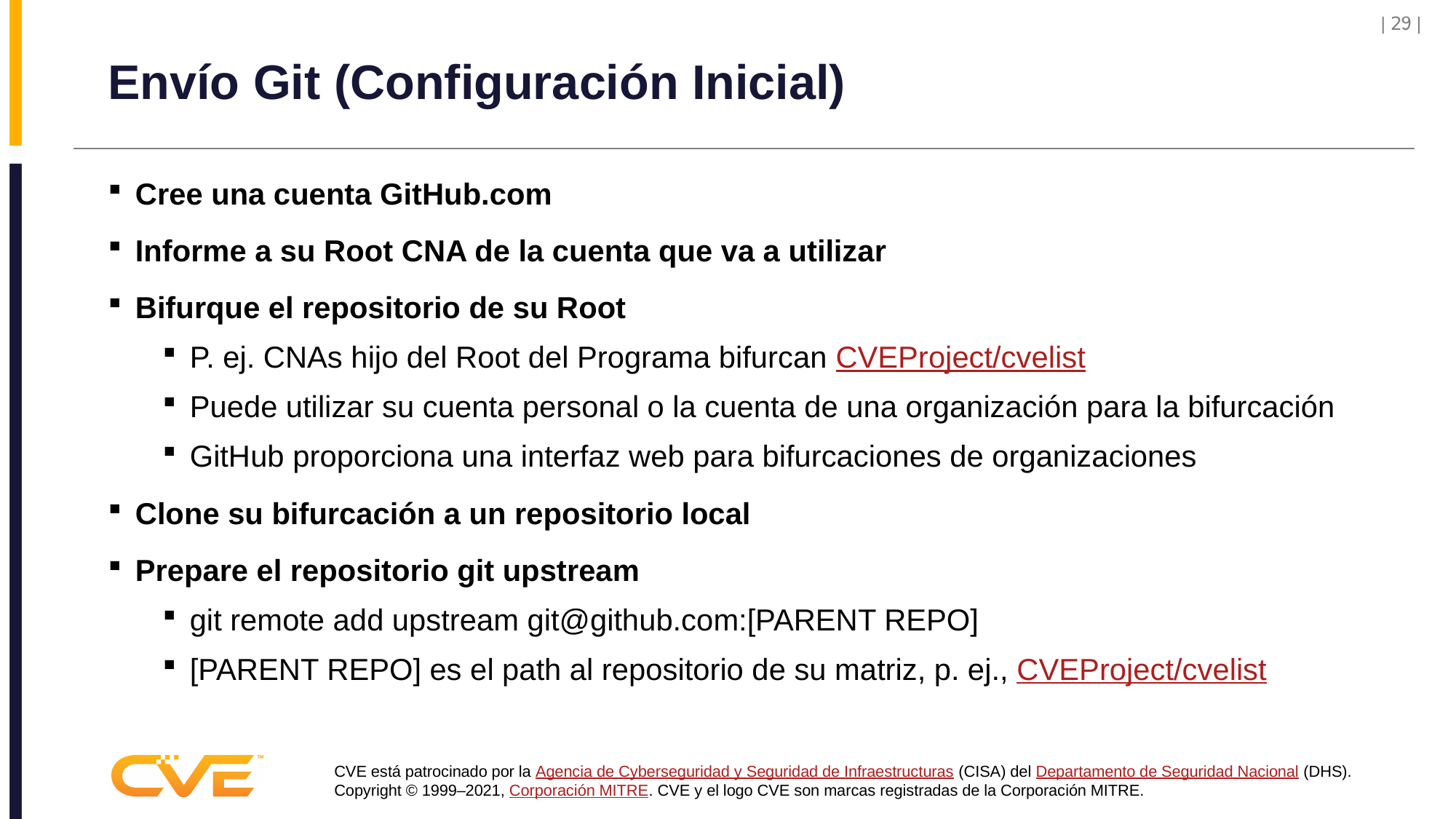

# Envío Git (Configuración Inicial)
Cree una cuenta GitHub.com
Informe a su Root CNA de la cuenta que va a utilizar
Bifurque el repositorio de su Root
P. ej. CNAs hijo del Root del Programa bifurcan CVEProject/cvelist
Puede utilizar su cuenta personal o la cuenta de una organización para la bifurcación
GitHub proporciona una interfaz web para bifurcaciones de organizaciones
Clone su bifurcación a un repositorio local
Prepare el repositorio git upstream
git remote add upstream git@github.com:[PARENT REPO]
[PARENT REPO] es el path al repositorio de su matriz, p. ej., CVEProject/cvelist